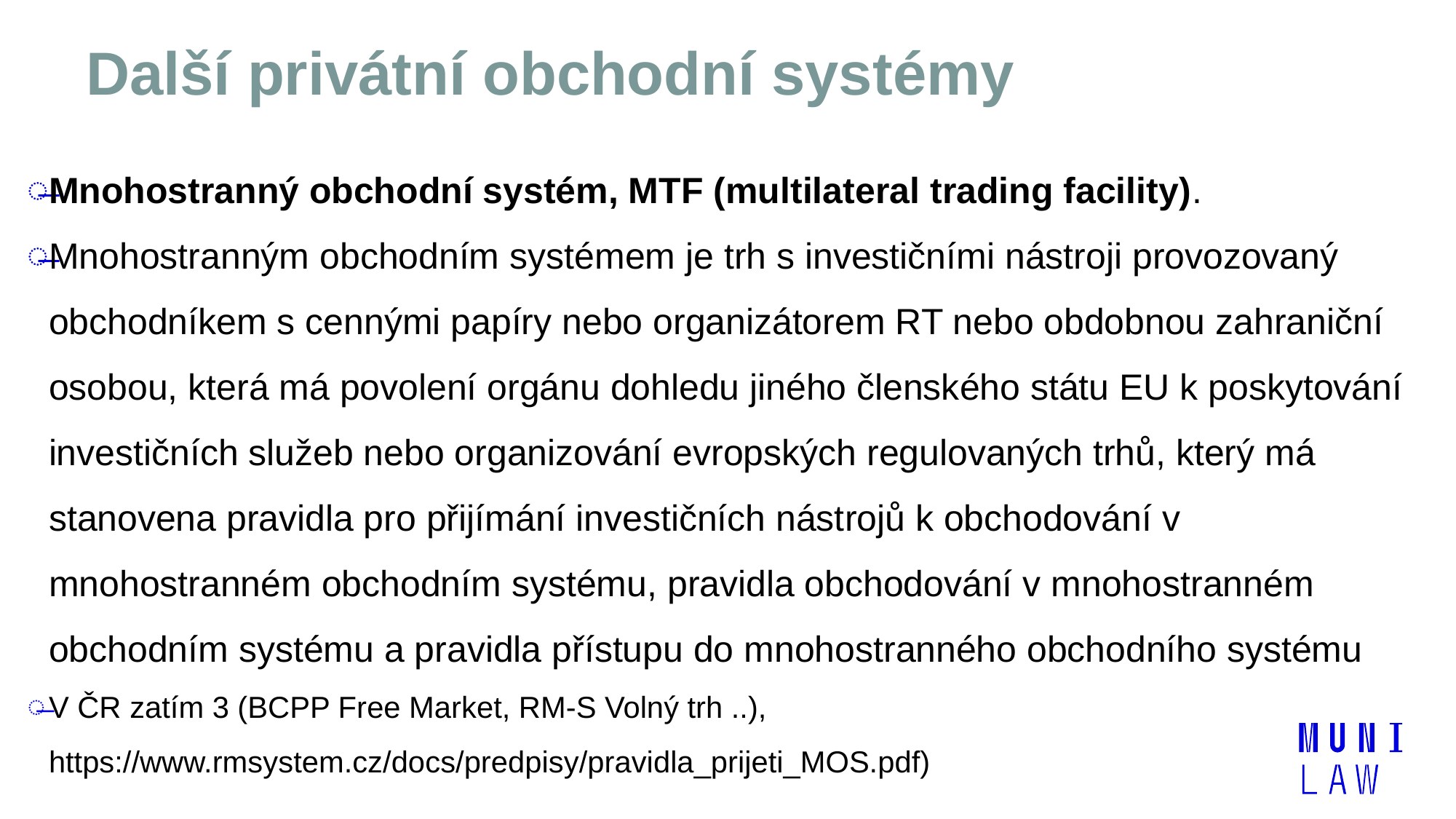

# Další privátní obchodní systémy
Mnohostranný obchodní systém, MTF (multilateral trading facility).
Mnohostranným obchodním systémem je trh s investičními nástroji provozovaný obchodníkem s cennými papíry nebo organizátorem RT nebo obdobnou zahraniční osobou, která má povolení orgánu dohledu jiného členského státu EU k poskytování investičních služeb nebo organizování evropských regulovaných trhů, který má stanovena pravidla pro přijímání investičních nástrojů k obchodování v mnohostranném obchodním systému, pravidla obchodování v mnohostranném obchodním systému a pravidla přístupu do mnohostranného obchodního systému
V ČR zatím 3 (BCPP Free Market, RM-S Volný trh ..), https://www.rmsystem.cz/docs/predpisy/pravidla_prijeti_MOS.pdf)